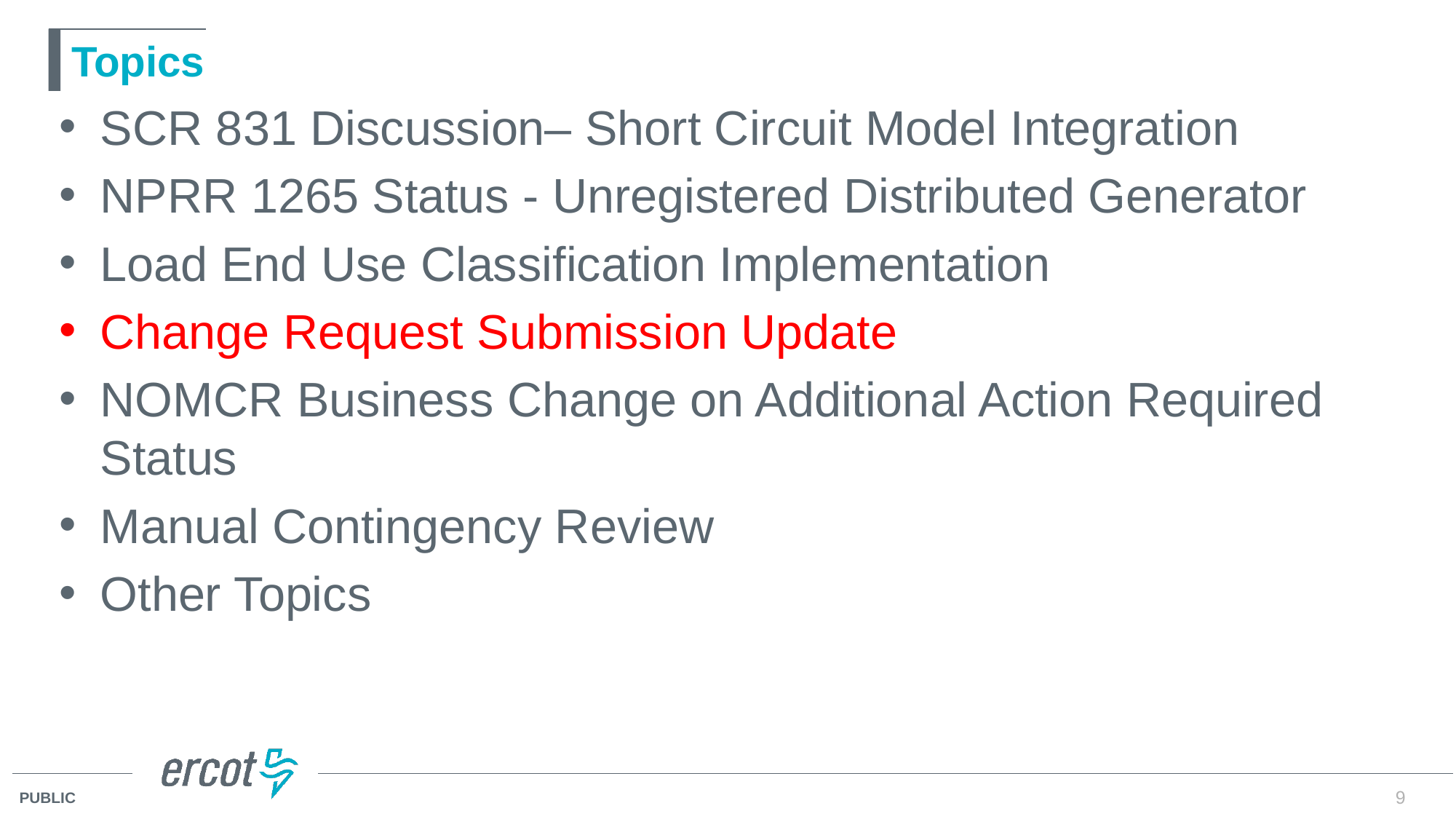

# Topics
SCR 831 Discussion– Short Circuit Model Integration
NPRR 1265 Status - Unregistered Distributed Generator
Load End Use Classification Implementation
Change Request Submission Update
NOMCR Business Change on Additional Action Required Status
Manual Contingency Review
Other Topics

9